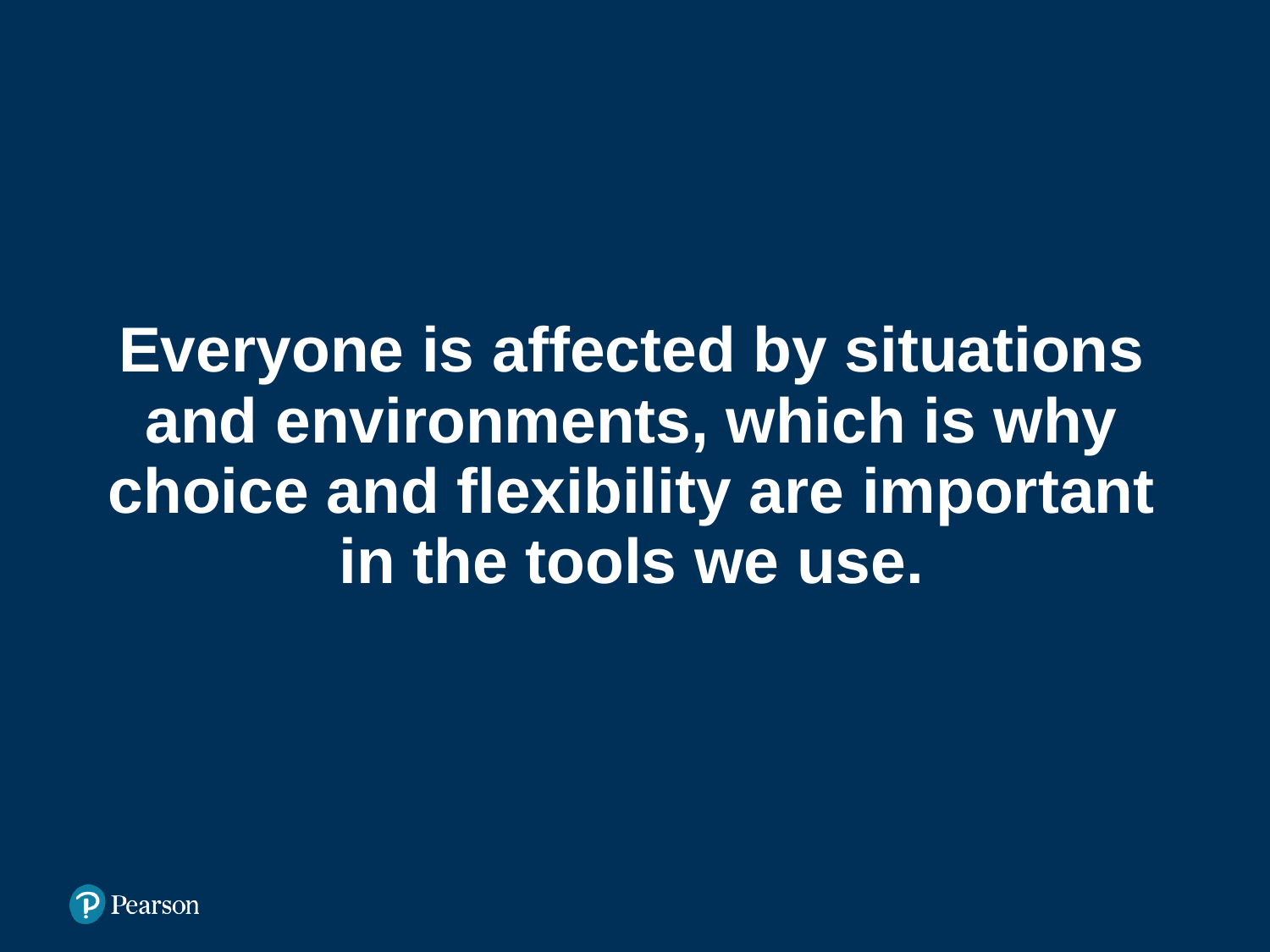

# Everyone is affected by situations and environments, which is why choice and flexibility are important in the tools we use.
46